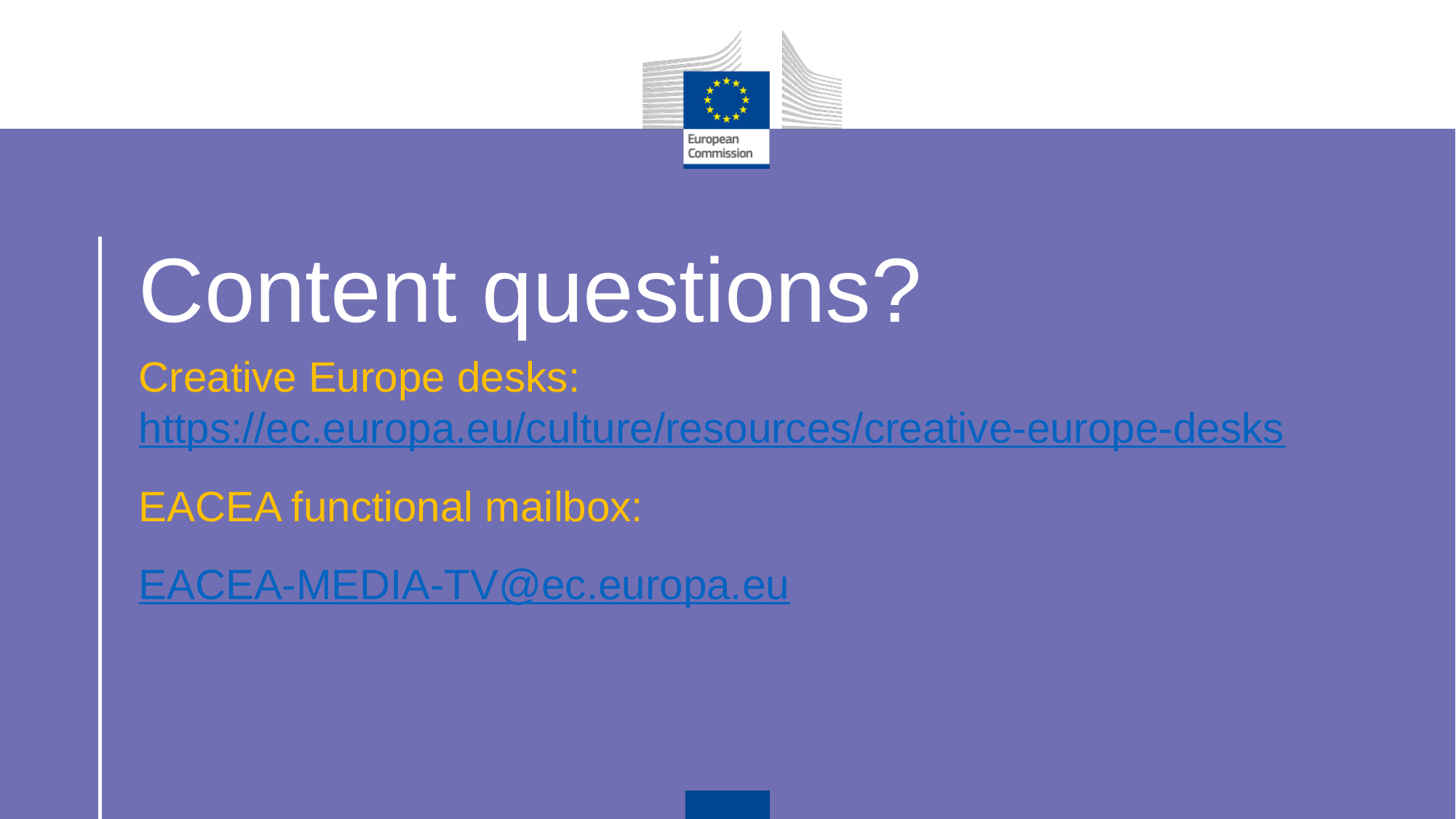

# Content questions?
Creative Europe desks: https://ec.europa.eu/culture/resources/creative-europe-desks
EACEA functional mailbox:
EACEA-MEDIA-TV@ec.europa.eu